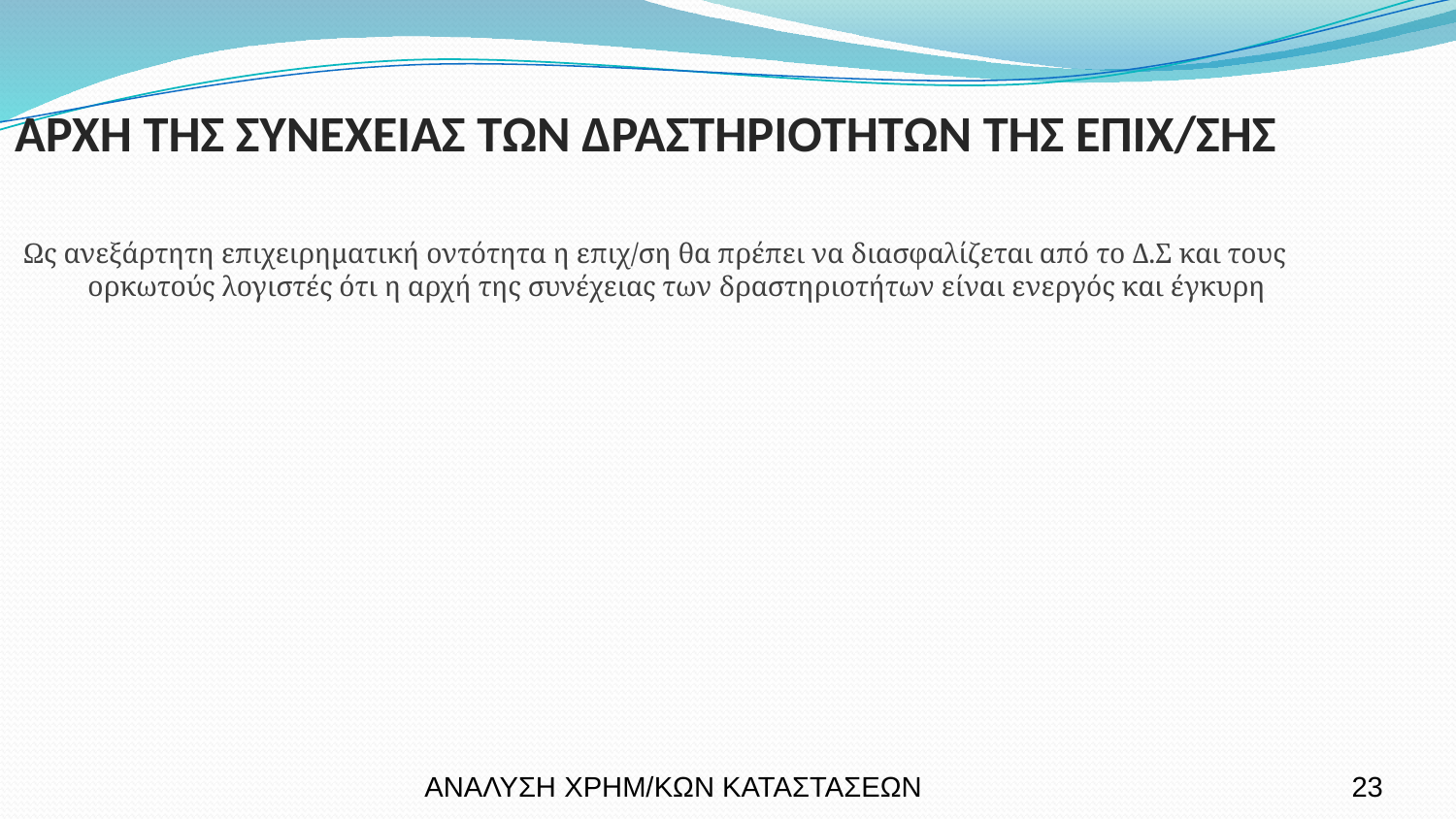

ΑΡΧΗ ΤΗΣ ΣΥΝΕΧΕΙΑΣ ΤΩΝ ΔΡΑΣΤΗΡΙΟΤΗΤΩΝ ΤΗΣ ΕΠΙΧ/ΣΗΣ

Ως ανεξάρτητη επιχειρηματική οντότητα η επιχ/ση θα πρέπει να διασφαλίζεται από το Δ.Σ και τους ορκωτούς λογιστές ότι η αρχή της συνέχειας των δραστηριοτήτων είναι ενεργός και έγκυρη
ΑΝΑΛΥΣΗ ΧΡΗΜ/ΚΩΝ ΚΑΤΑΣΤΑΣΕΩΝ
23